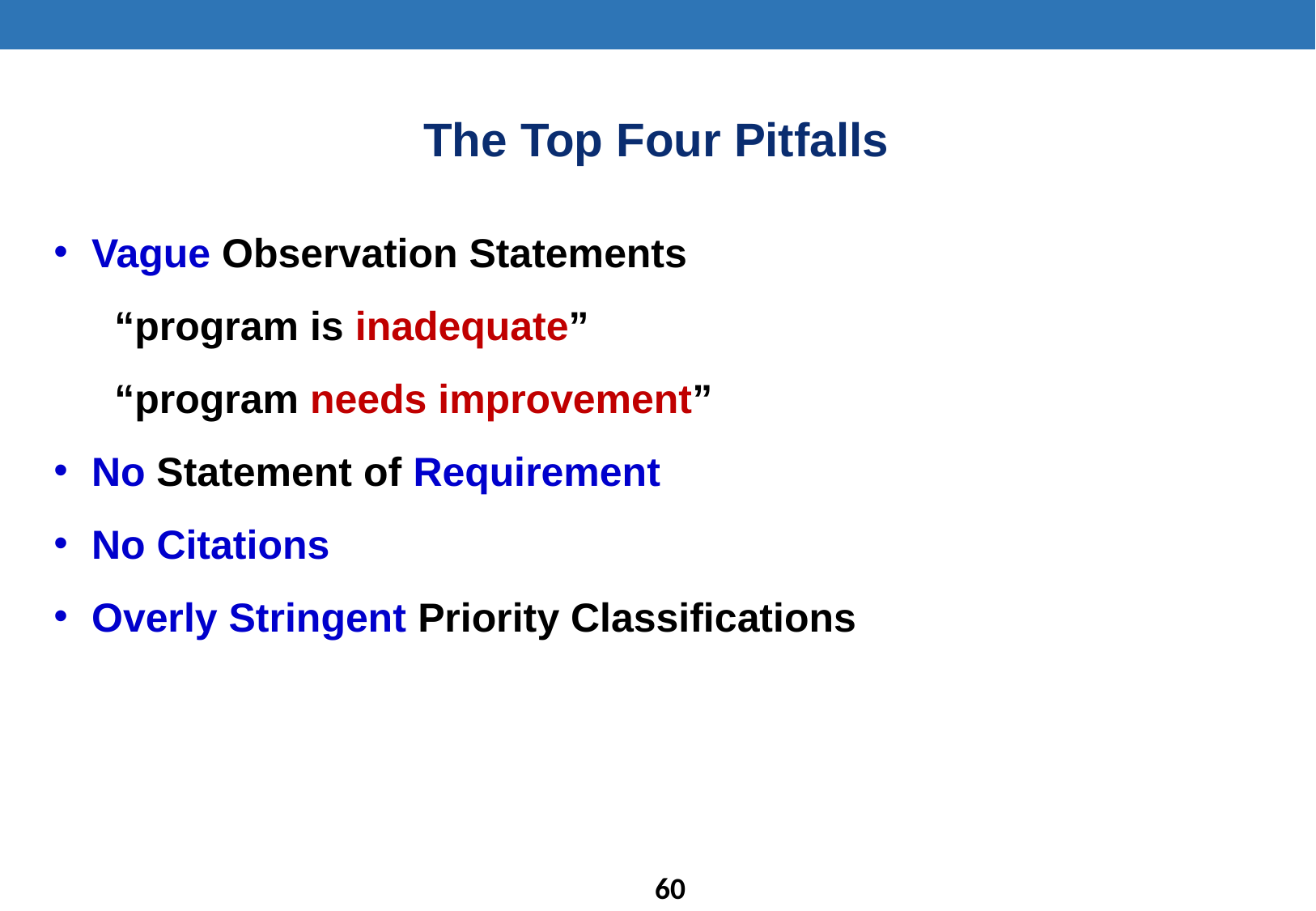

The Top Four Pitfalls
Vague Observation Statements
“program is inadequate”
“program needs improvement”
No Statement of Requirement
No Citations
Overly Stringent Priority Classifications
60